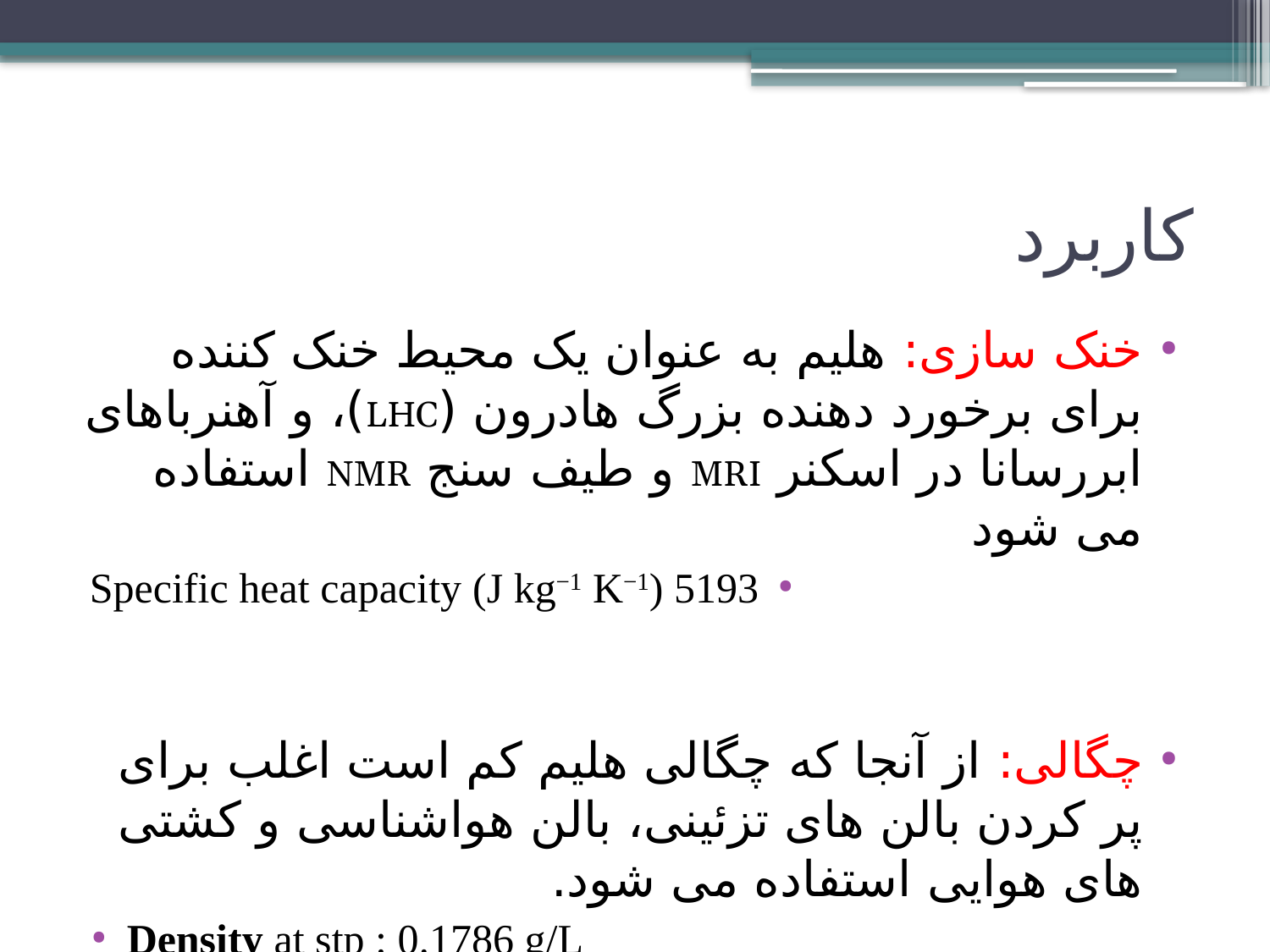

# کاربرد
خنک سازی: هلیم به عنوان یک محیط خنک کننده برای برخورد دهنده بزرگ هادرون (LHC)، و آهنرباهای ابررسانا در اسکنر MRI و طیف سنج NMR استفاده می شود
Specific heat capacity (J kg−1 K−1) 5193

چگالی: از آنجا که چگالی هلیم کم است اغلب برای پر کردن بالن های تزئینی، بالن هواشناسی و کشتی های هوایی استفاده می شود.
Density at stp : 0.1786 g/L